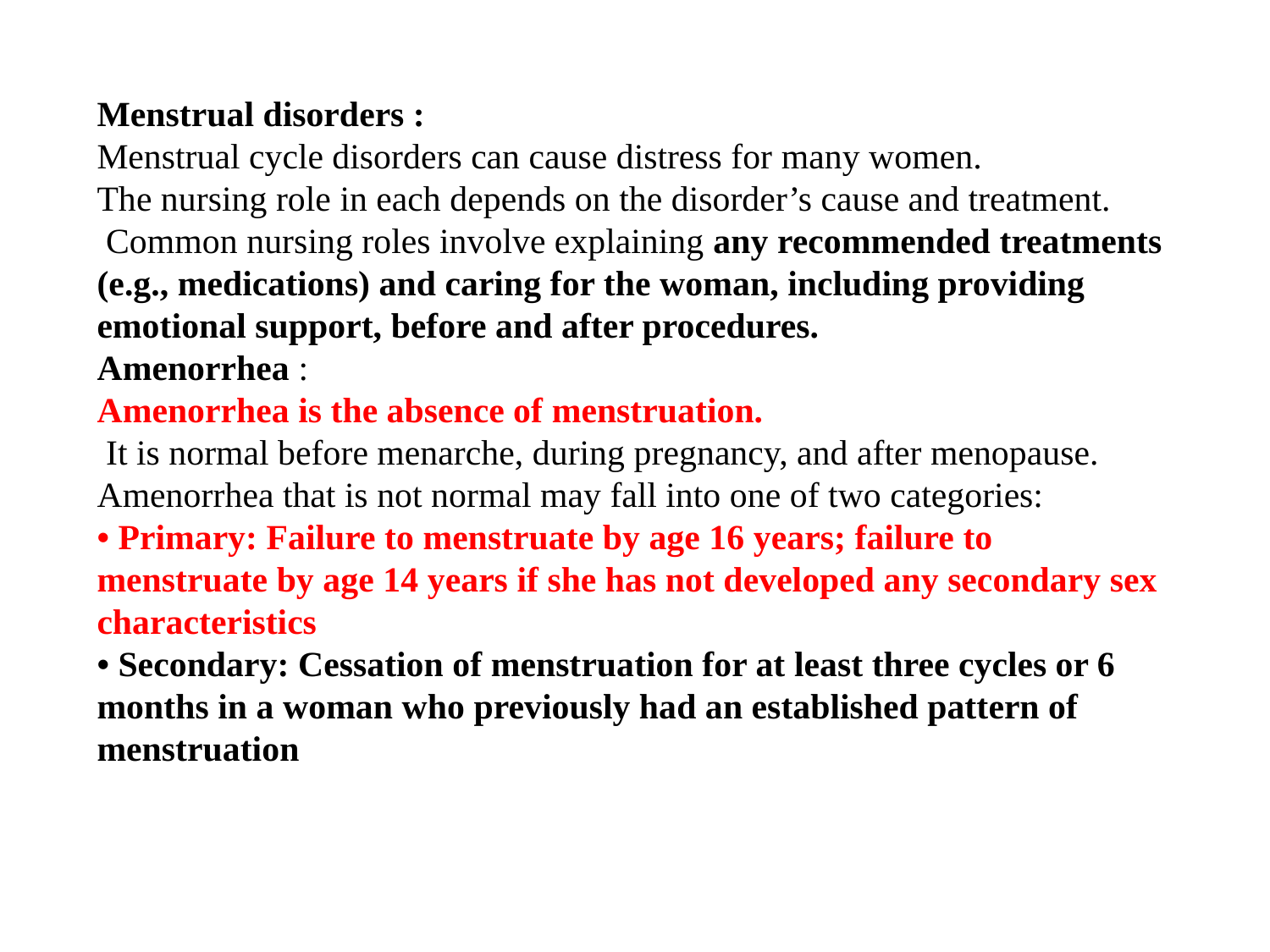

Menstrual disorders :
Menstrual cycle disorders can cause distress for many women.
The nursing role in each depends on the disorder’s cause and treatment.
 Common nursing roles involve explaining any recommended treatments (e.g., medications) and caring for the woman, including providing emotional support, before and after procedures.
Amenorrhea :
Amenorrhea is the absence of menstruation.
 It is normal before menarche, during pregnancy, and after menopause.
Amenorrhea that is not normal may fall into one of two categories:
• Primary: Failure to menstruate by age 16 years; failure to menstruate by age 14 years if she has not developed any secondary sex characteristics
• Secondary: Cessation of menstruation for at least three cycles or 6 months in a woman who previously had an established pattern of menstruation